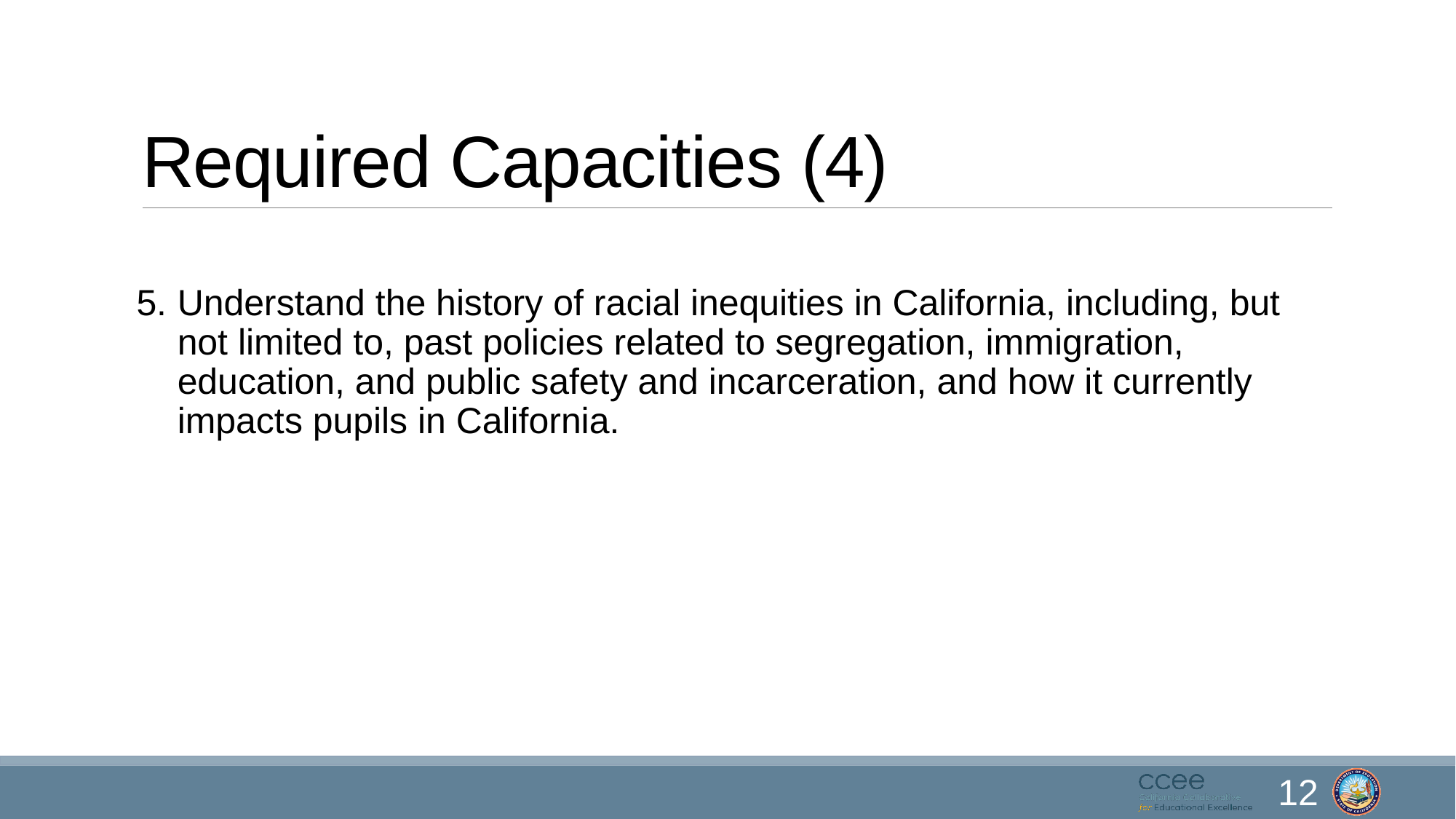

# Required Capacities (4)
Understand the history of racial inequities in California, including, but not limited to, past policies related to segregation, immigration, education, and public safety and incarceration, and how it currently impacts pupils in California.

12